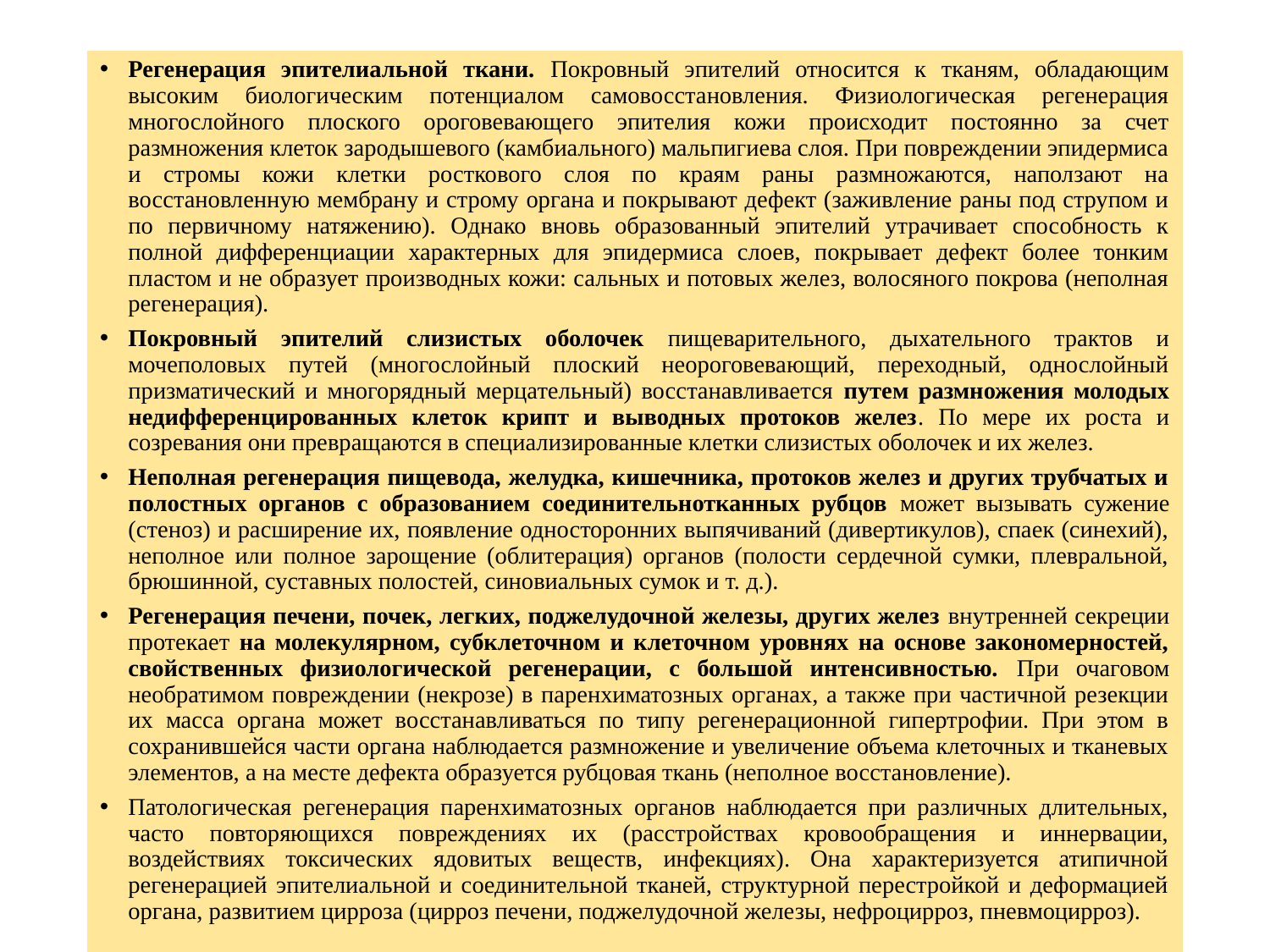

#
Регенерация эпителиальной ткани. Покровный эпителий относится к тканям, обладающим высоким биологическим потенциалом самовосстановления. Физиологическая регенерация многослойного плоского ороговевающего эпителия кожи происходит постоянно за счет размножения клеток зародышевого (камбиального) мальпигиева слоя. При повреждении эпидермиса и стромы кожи клетки росткового слоя по краям раны размножаются, наползают на восстановленную мембрану и строму органа и покрывают дефект (заживление раны под струпом и по первичному натяжению). Однако вновь образованный эпителий утрачивает способность к полной дифференциации характерных для эпидермиса слоев, покрывает дефект более тонким пластом и не образует производных кожи: сальных и потовых желез, волосяного покрова (неполная регенерация).
Покровный эпителий слизистых оболочек пищеварительного, дыхательного трактов и мочеполовых путей (многослойный плоский неороговевающий, переходный, однослойный призматический и многорядный мерцательный) восстанавливается путем размножения молодых недифференцированных клеток крипт и выводных протоков желез. По мере их роста и созревания они превращаются в специализированные клетки слизистых оболочек и их желез.
Неполная регенерация пищевода, желудка, кишечника, протоков желез и других трубчатых и полостных органов с образованием соединительнотканных рубцов может вызывать сужение (стеноз) и расширение их, появление односторонних выпячиваний (дивертикулов), спаек (синехий), неполное или полное зарощение (облитерация) органов (полости сердечной сумки, плевральной, брюшинной, суставных полостей, синовиальных сумок и т. д.).
Регенерация печени, почек, легких, поджелудочной железы, других желез внутренней секреции протекает на молекулярном, субклеточном и клеточном уровнях на основе закономерностей, свойственных физиологической регенерации, с большой интенсивностью. При очаговом необратимом повреждении (некрозе) в паренхиматозных органах, а также при частичной резекции их масса органа может восстанавливаться по типу регенерационной гипертрофии. При этом в сохранившейся части органа наблюдается размножение и увеличение объема клеточных и тканевых элементов, а на месте дефекта образуется рубцовая ткань (неполное восстановление).
Патологическая регенерация паренхиматозных органов наблюдается при различных длительных, часто повторяющихся повреждениях их (расстройствах кровообращения и иннервации, воздействиях токсических ядовитых веществ, инфекциях). Она характеризуется атипичной регенерацией эпителиальной и соединительной тканей, структурной перестройкой и деформацией органа, развитием цирроза (цирроз печени, поджелудочной железы, нефроцирроз, пневмоцирроз).